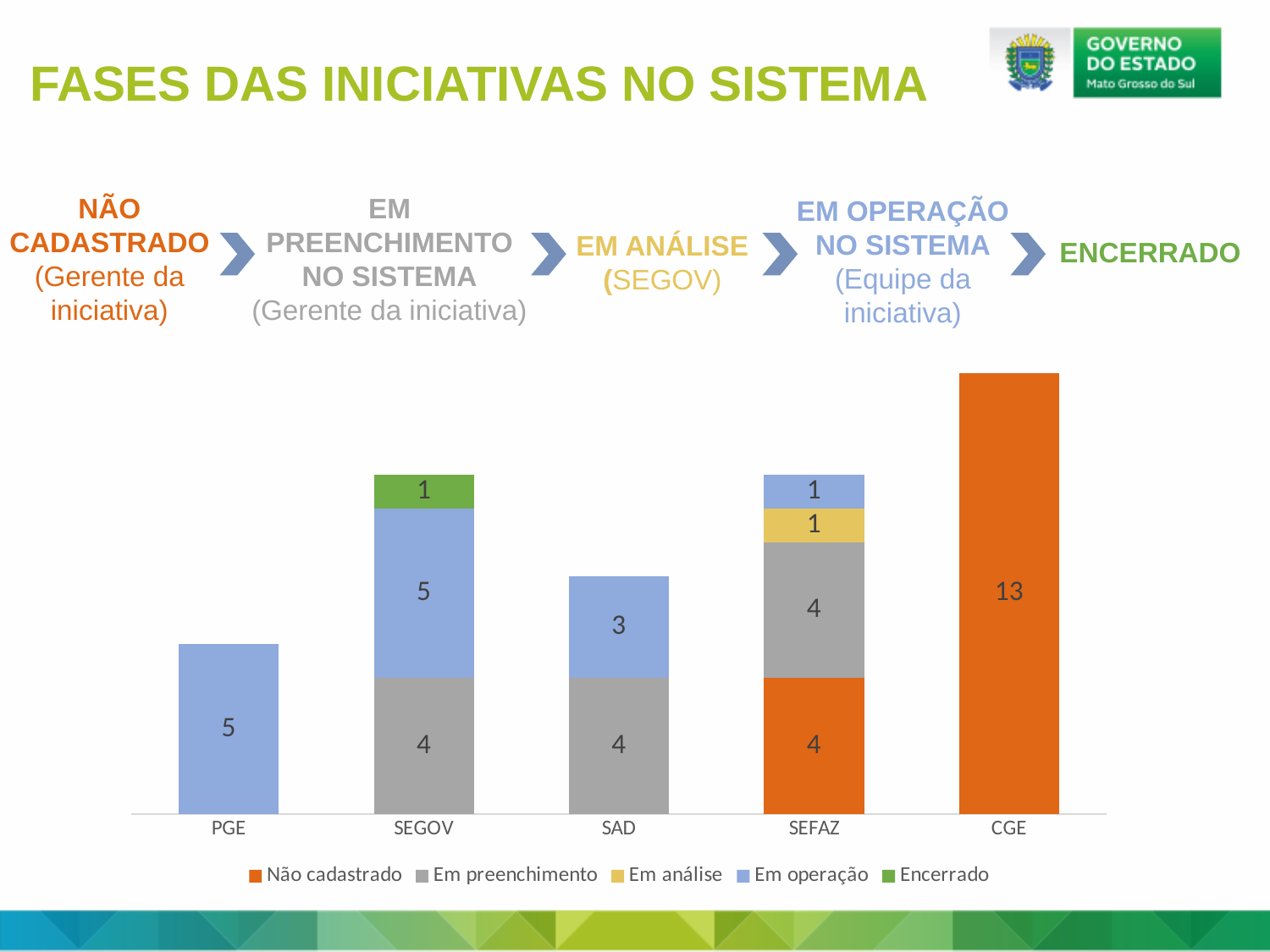

FASES DAS INICIATIVAS NO SISTEMA
NÃO CADASTRADO
(Gerente da iniciativa)
EM PREENCHIMENTO NO SISTEMA
(Gerente da iniciativa)
EM OPERAÇÃO NO SISTEMA
(Equipe da iniciativa)
EM ANÁLISE
(SEGOV)
ENCERRADO

### Chart

| Category | Não cadastrado | Em preenchimento | Em análise | Em operação | Encerrado |
|---|---|---|---|---|---|
| PGE | None | None | None | 5.0 | None |
| SEGOV | None | 4.0 | None | 5.0 | 1.0 |
| SAD | None | 4.0 | None | 3.0 | None |
| SEFAZ | 4.0 | 4.0 | 1.0 | 1.0 | None |
| CGE | 13.0 | None | None | 0.0 | None |